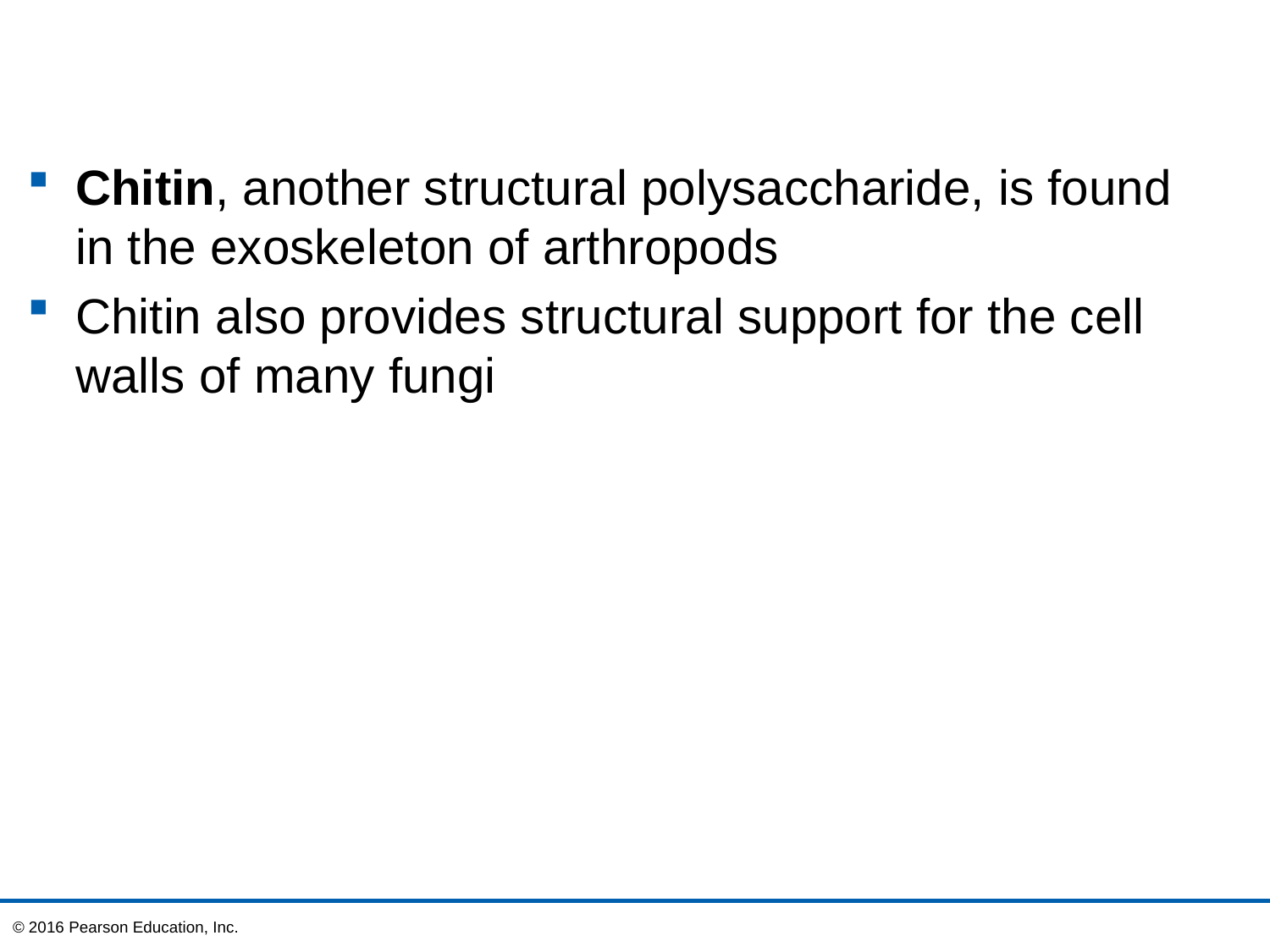

Chitin, another structural polysaccharide, is found in the exoskeleton of arthropods
Chitin also provides structural support for the cell walls of many fungi
© 2016 Pearson Education, Inc.